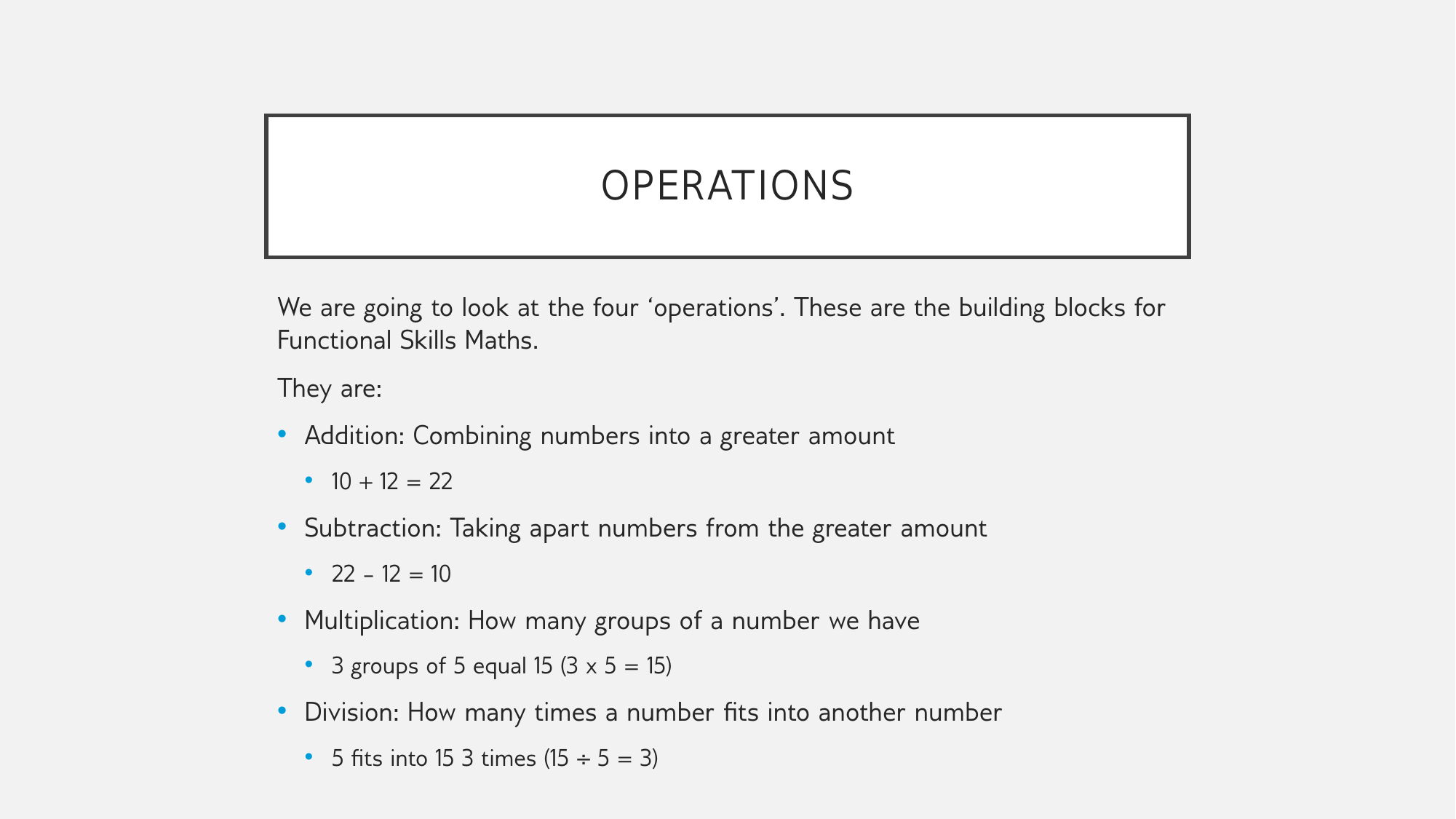

# Operations
We are going to look at the four ‘operations’. These are the building blocks for Functional Skills Maths.
They are:
Addition: Combining numbers into a greater amount
10 + 12 = 22
Subtraction: Taking apart numbers from the greater amount
22 – 12 = 10
Multiplication: How many groups of a number we have
3 groups of 5 equal 15 (3 x 5 = 15)
Division: How many times a number fits into another number
5 fits into 15 3 times (15 ÷ 5 = 3)